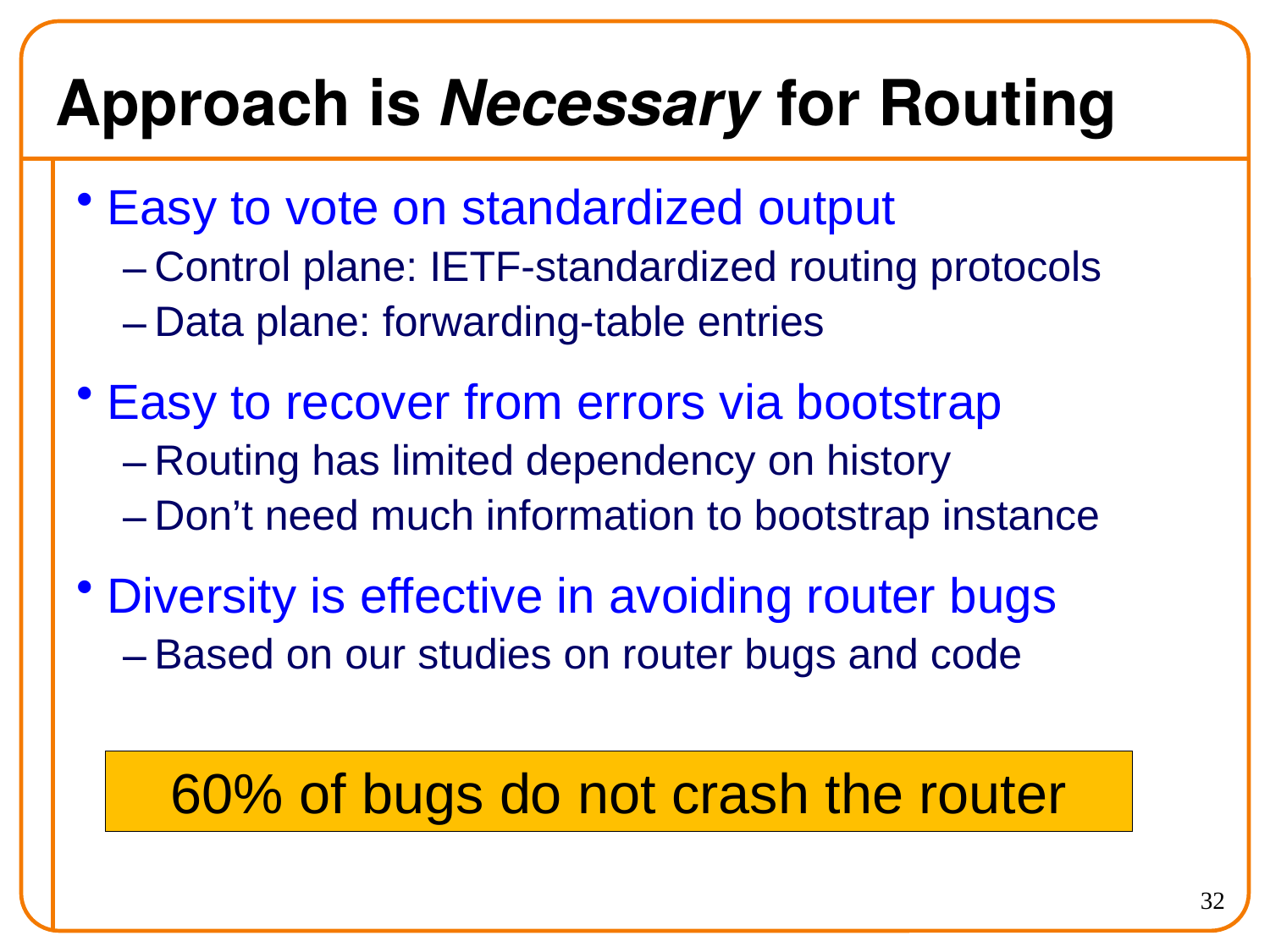

# Approach is Necessary for Routing
Easy to vote on standardized output
Control plane: IETF-standardized routing protocols
Data plane: forwarding-table entries
Easy to recover from errors via bootstrap
Routing has limited dependency on history
Don’t need much information to bootstrap instance
Diversity is effective in avoiding router bugs
Based on our studies on router bugs and code
60% of bugs do not crash the router
32